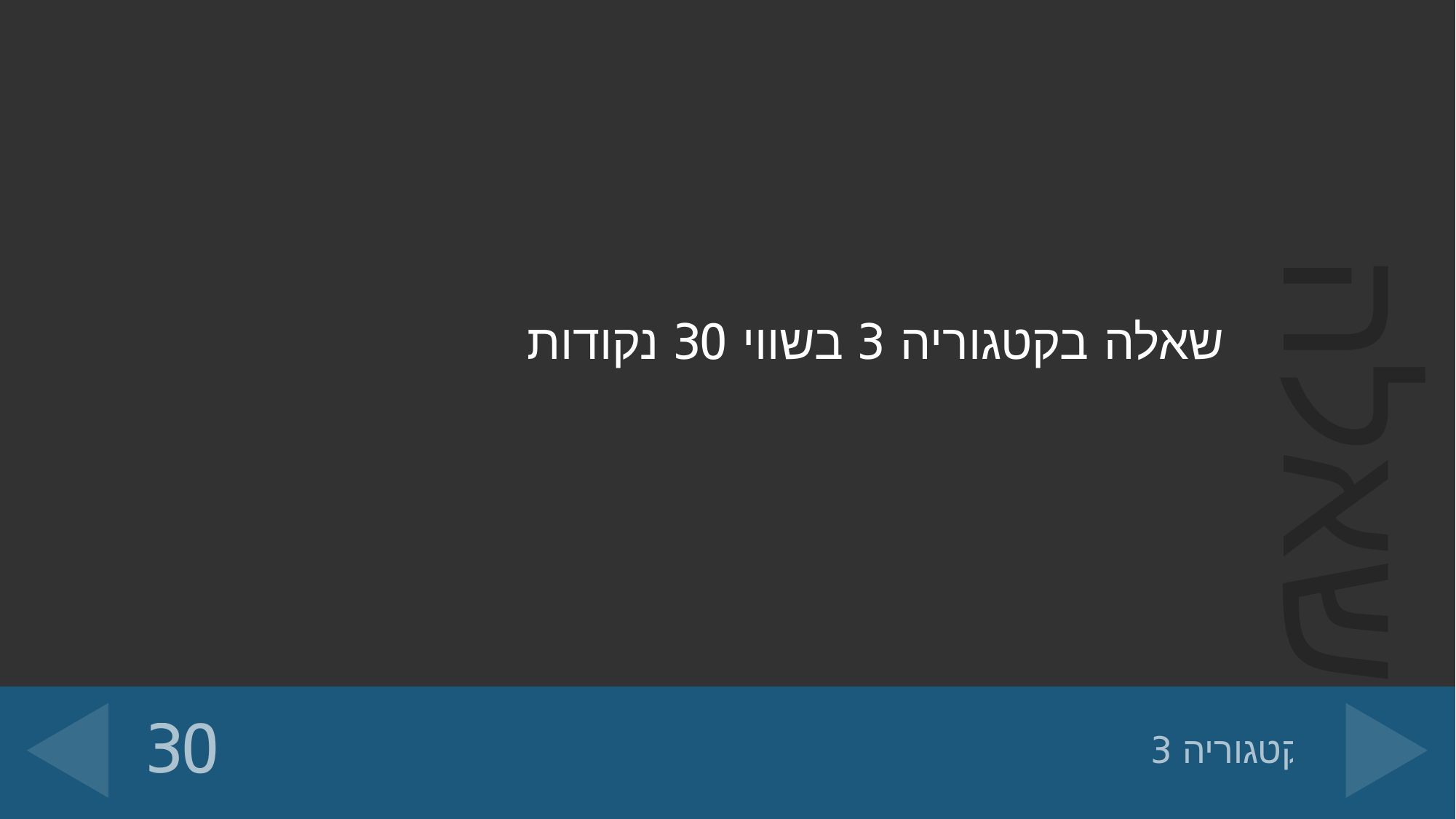

שאלה בקטגוריה 3 בשווי 30 נקודות
30
# קטגוריה 3